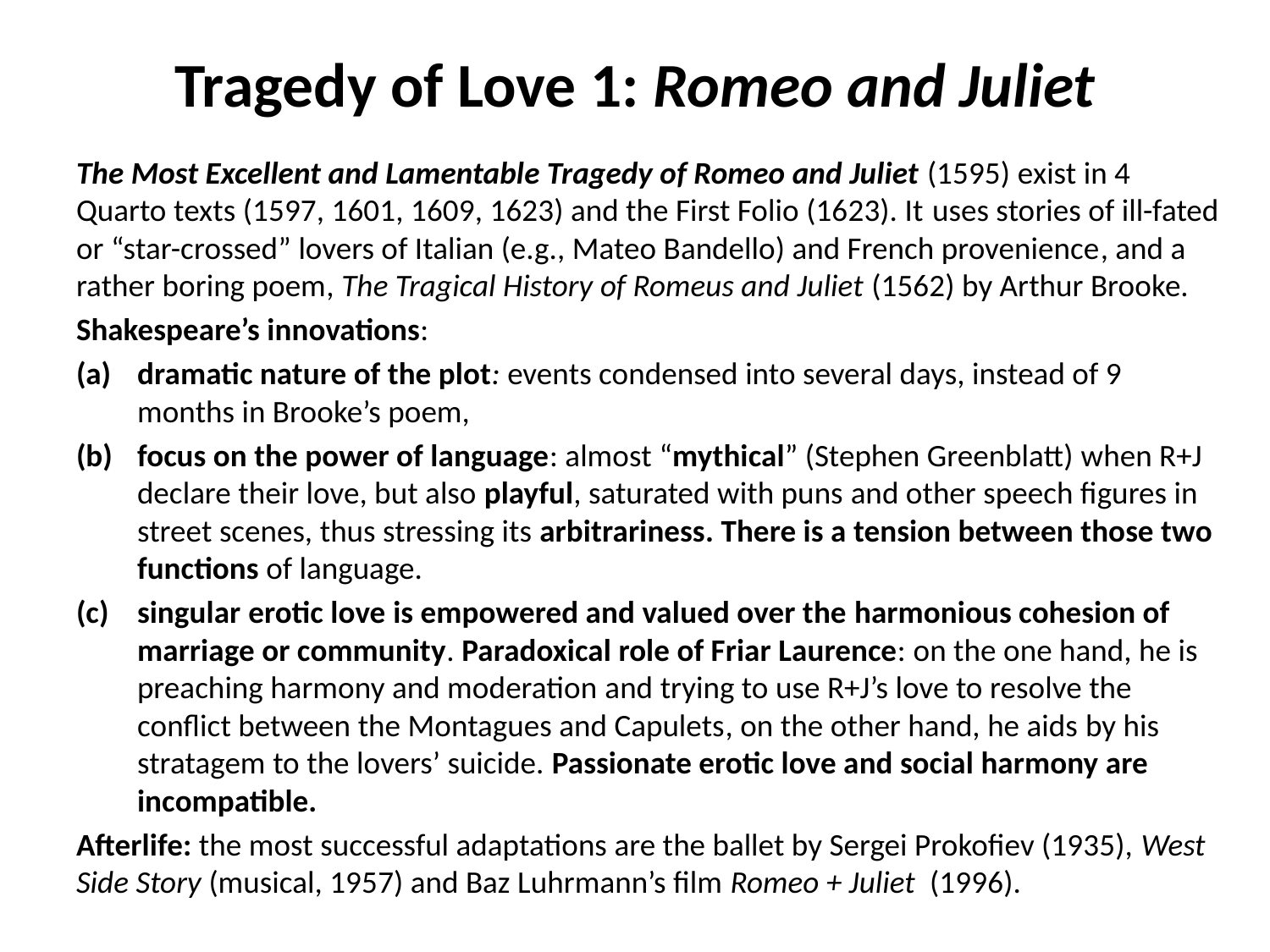

# Tragedy of Love 1: Romeo and Juliet
The Most Excellent and Lamentable Tragedy of Romeo and Juliet (1595) exist in 4 Quarto texts (1597, 1601, 1609, 1623) and the First Folio (1623). It uses stories of ill-fated or “star-crossed” lovers of Italian (e.g., Mateo Bandello) and French provenience, and a rather boring poem, The Tragical History of Romeus and Juliet (1562) by Arthur Brooke.
Shakespeare’s innovations:
dramatic nature of the plot: events condensed into several days, instead of 9 months in Brooke’s poem,
focus on the power of language: almost “mythical” (Stephen Greenblatt) when R+J declare their love, but also playful, saturated with puns and other speech figures in street scenes, thus stressing its arbitrariness. There is a tension between those two functions of language.
singular erotic love is empowered and valued over the harmonious cohesion of marriage or community. Paradoxical role of Friar Laurence: on the one hand, he is preaching harmony and moderation and trying to use R+J’s love to resolve the conflict between the Montagues and Capulets, on the other hand, he aids by his stratagem to the lovers’ suicide. Passionate erotic love and social harmony are incompatible.
Afterlife: the most successful adaptations are the ballet by Sergei Prokofiev (1935), West Side Story (musical, 1957) and Baz Luhrmann’s film Romeo + Juliet  (1996).